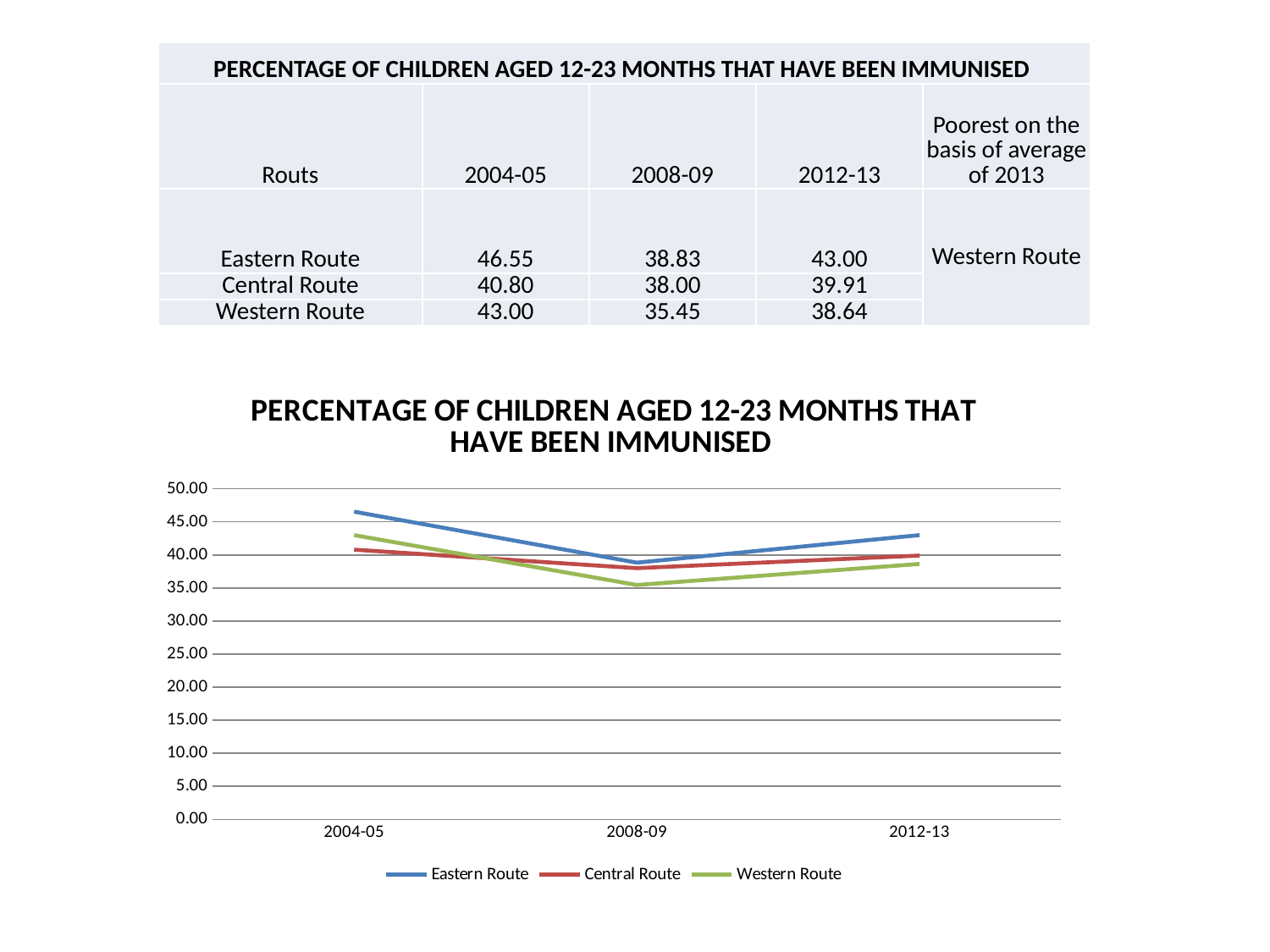

| PERCENTAGE OF CHILDREN AGED 12-23 MONTHS THAT HAVE BEEN IMMUNISED |  |  |  |  |
| --- | --- | --- | --- | --- |
| Routs | 2004-05 | 2008-09 | 2012-13 | Poorest on the basis of average of 2013 |
| Eastern Route | 46.55 | 38.83 | 43.00 | Western Route |
| Central Route | 40.80 | 38.00 | 39.91 |  |
| Western Route | 43.00 | 35.45 | 38.64 |  |

### Chart: PERCENTAGE OF CHILDREN AGED 12-23 MONTHS THAT HAVE BEEN IMMUNISED

| Category | Eastern Route | Central Route | Western Route |
|---|---|---|---|
| 2004-05 | 46.54545454545455 | 40.80000000000001 | 43.0 |
| 2008-09 | 38.833333333333336 | 38.0 | 35.45454545454544 |
| 2012-13 | 43.0 | 39.90909090909091 | 38.636363636363626 |